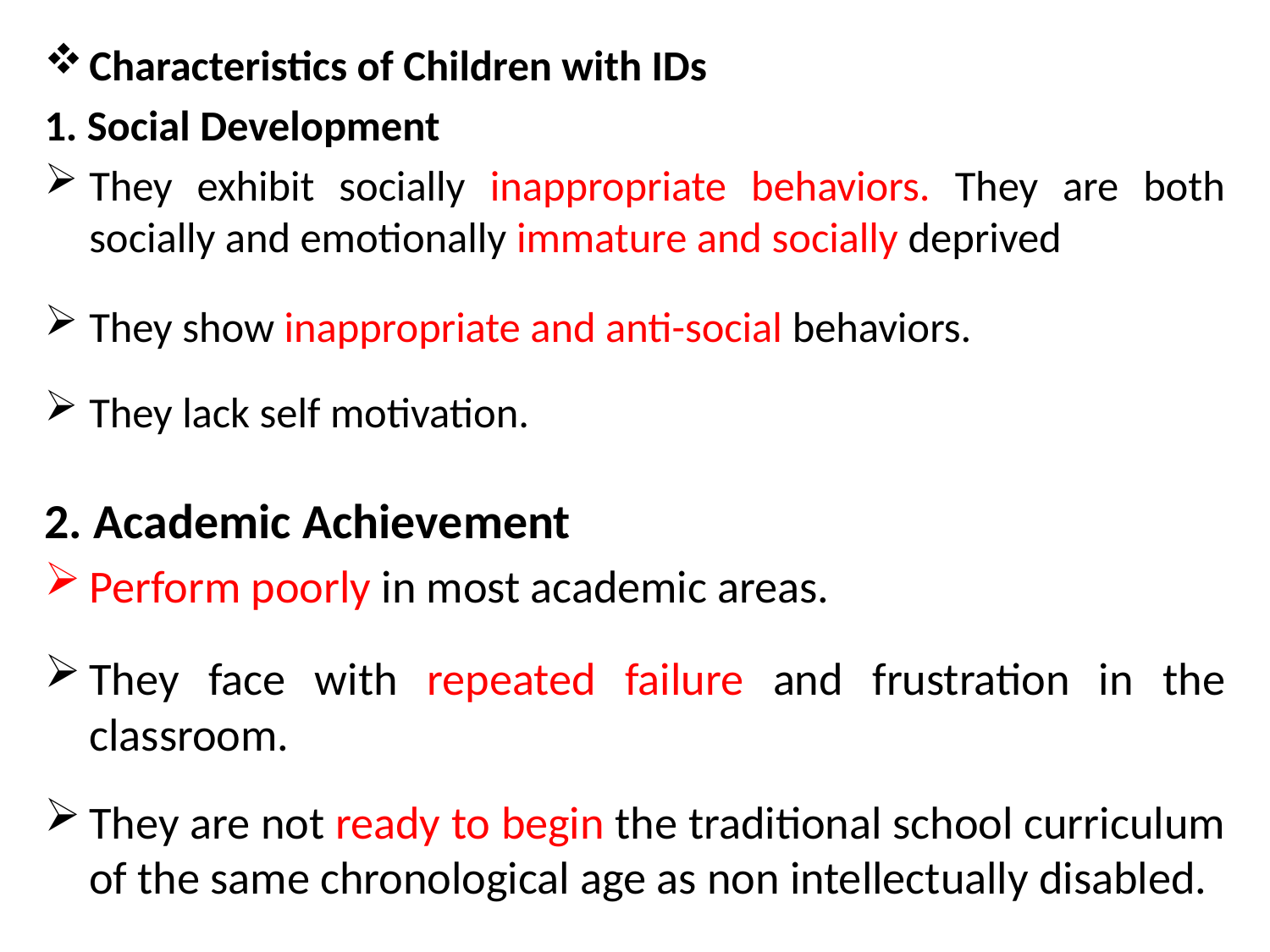

Characteristics of Children with IDs
1. Social Development
They exhibit socially inappropriate behaviors. They are both socially and emotionally immature and socially deprived

They show inappropriate and anti-social behaviors.

They lack self motivation.

2. Academic Achievement
Perform poorly in most academic areas.

They face with repeated failure and frustration in the classroom.

They are not ready to begin the traditional school curriculum of the same chronological age as non intellectually disabled.